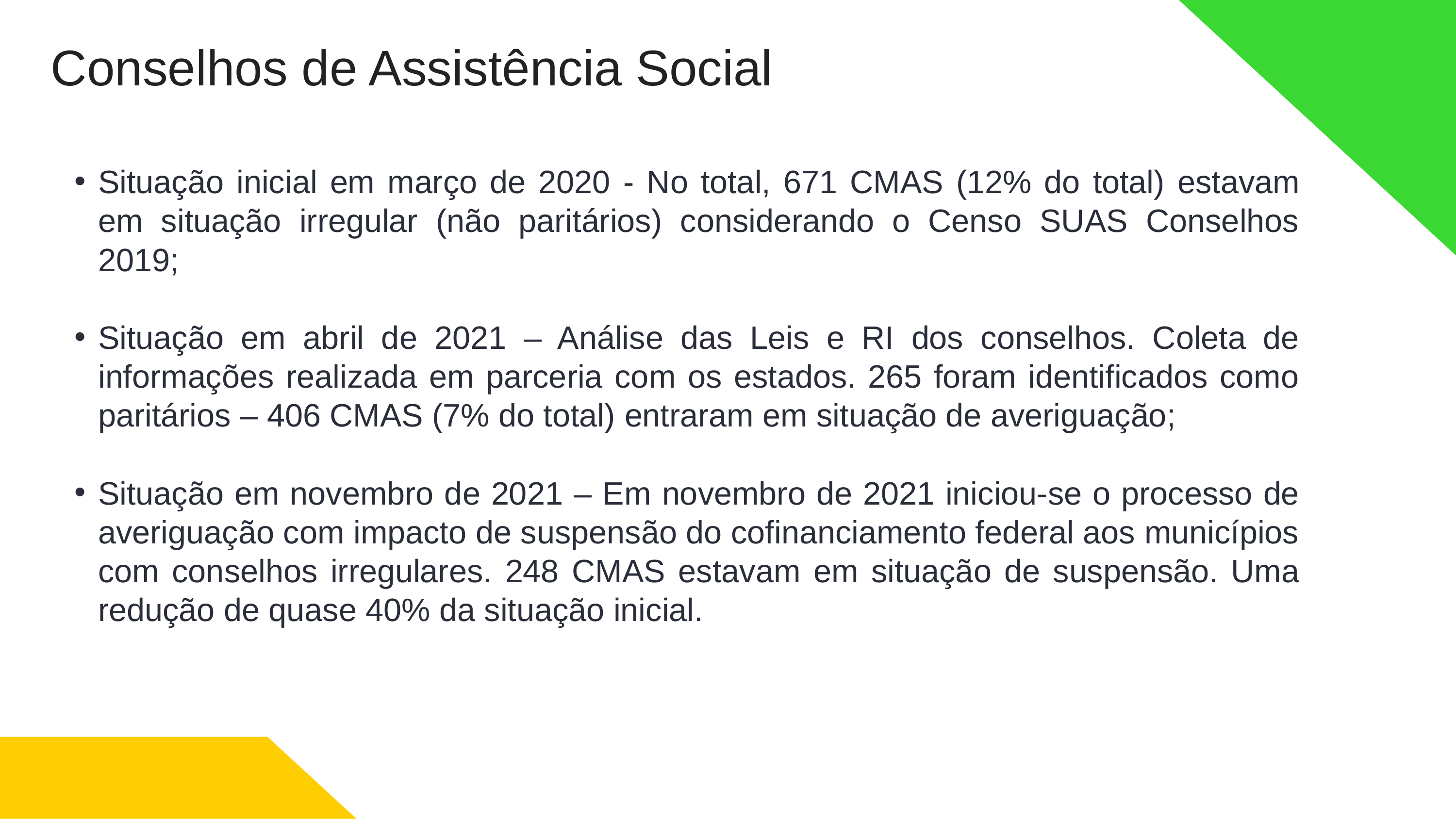

Conselhos de Assistência Social ​
Situação inicial em março de 2020 - No total, 671 CMAS (12% do total) estavam em situação irregular (não paritários) considerando o Censo SUAS Conselhos 2019;​

Situação em abril de 2021 – Análise das Leis e RI dos conselhos. Coleta de informações realizada em parceria com os estados. 265 foram identificados como paritários – 406 CMAS (7% do total) entraram em situação de averiguação;​

Situação em novembro de 2021 – Em novembro de 2021 iniciou-se o processo de averiguação com impacto de suspensão do cofinanciamento federal aos municípios com conselhos irregulares. 248 CMAS estavam em situação de suspensão. Uma redução de quase 40% da situação inicial. ​